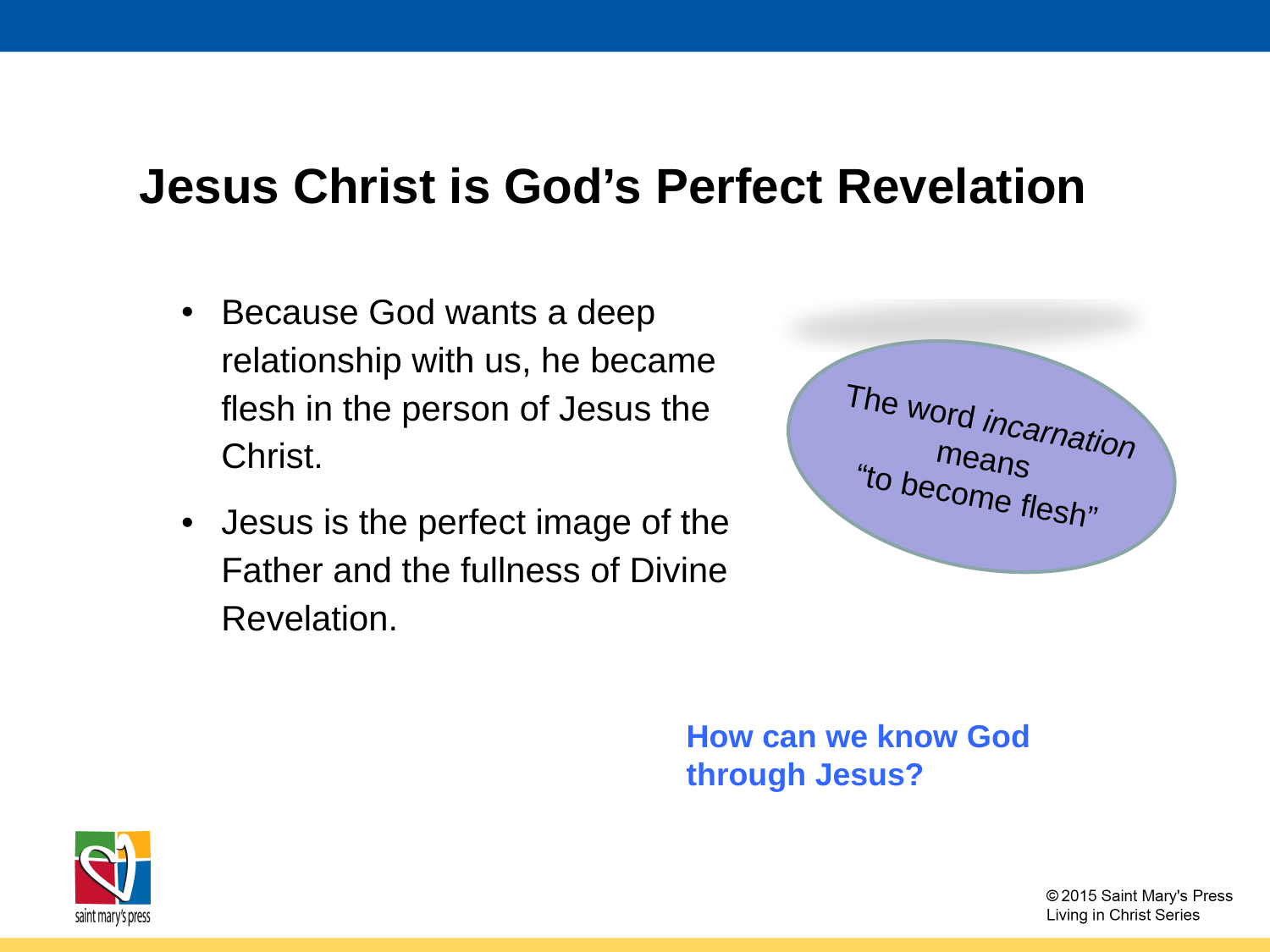

Jesus Christ is God’s Perfect Revelation
Because God wants a deep relationship with us, he became flesh in the person of Jesus the Christ.
Jesus is the perfect image of the Father and the fullness of Divine Revelation.

The word incarnation means
“to become flesh”
How can we know God through Jesus?